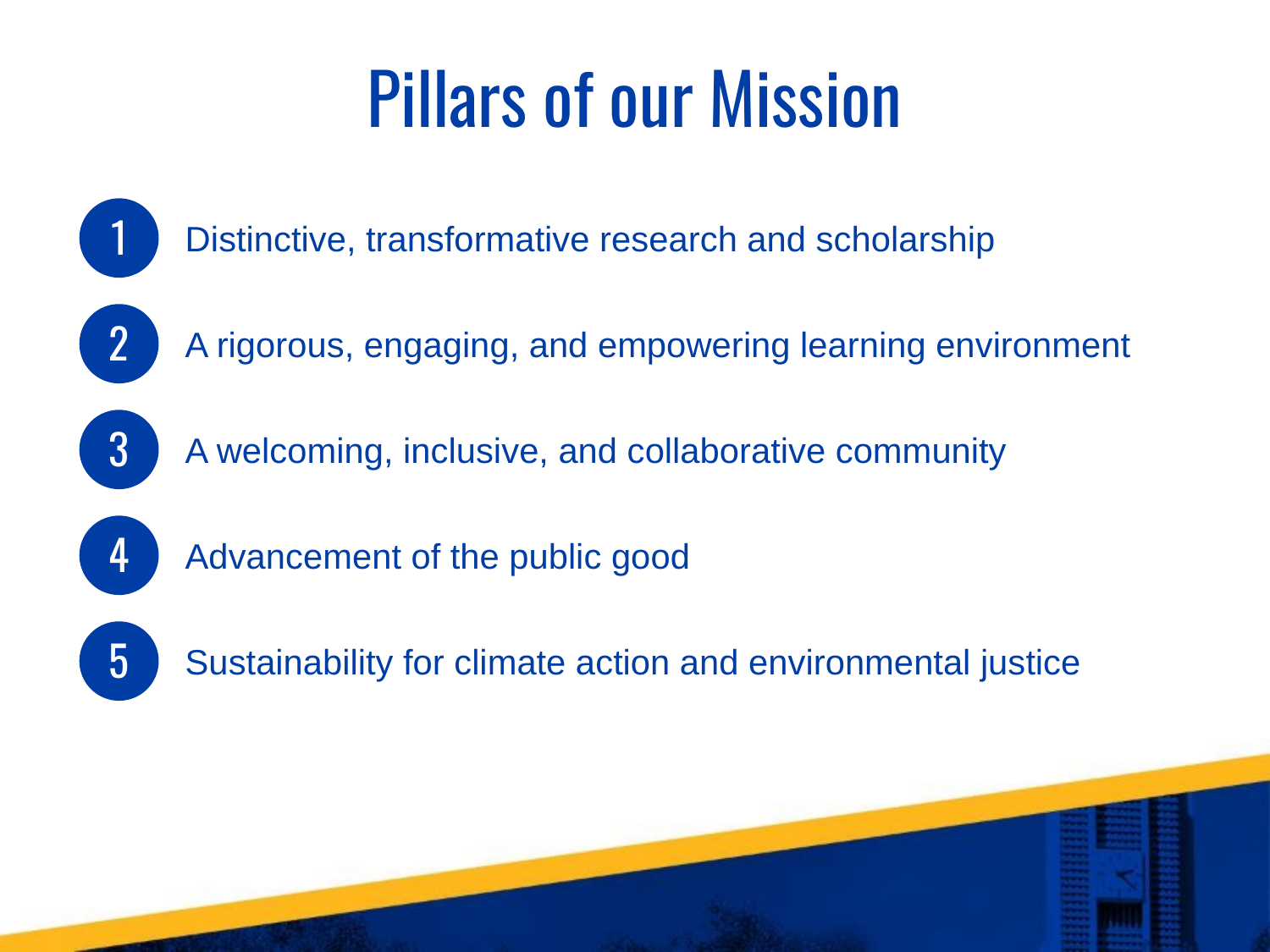

Pillars of our Mission

1
Distinctive, transformative research and scholarship

2
A rigorous, engaging, and empowering learning environment

3
A welcoming, inclusive, and collaborative community

4
Advancement of the public good

5
Sustainability for climate action and environmental justice